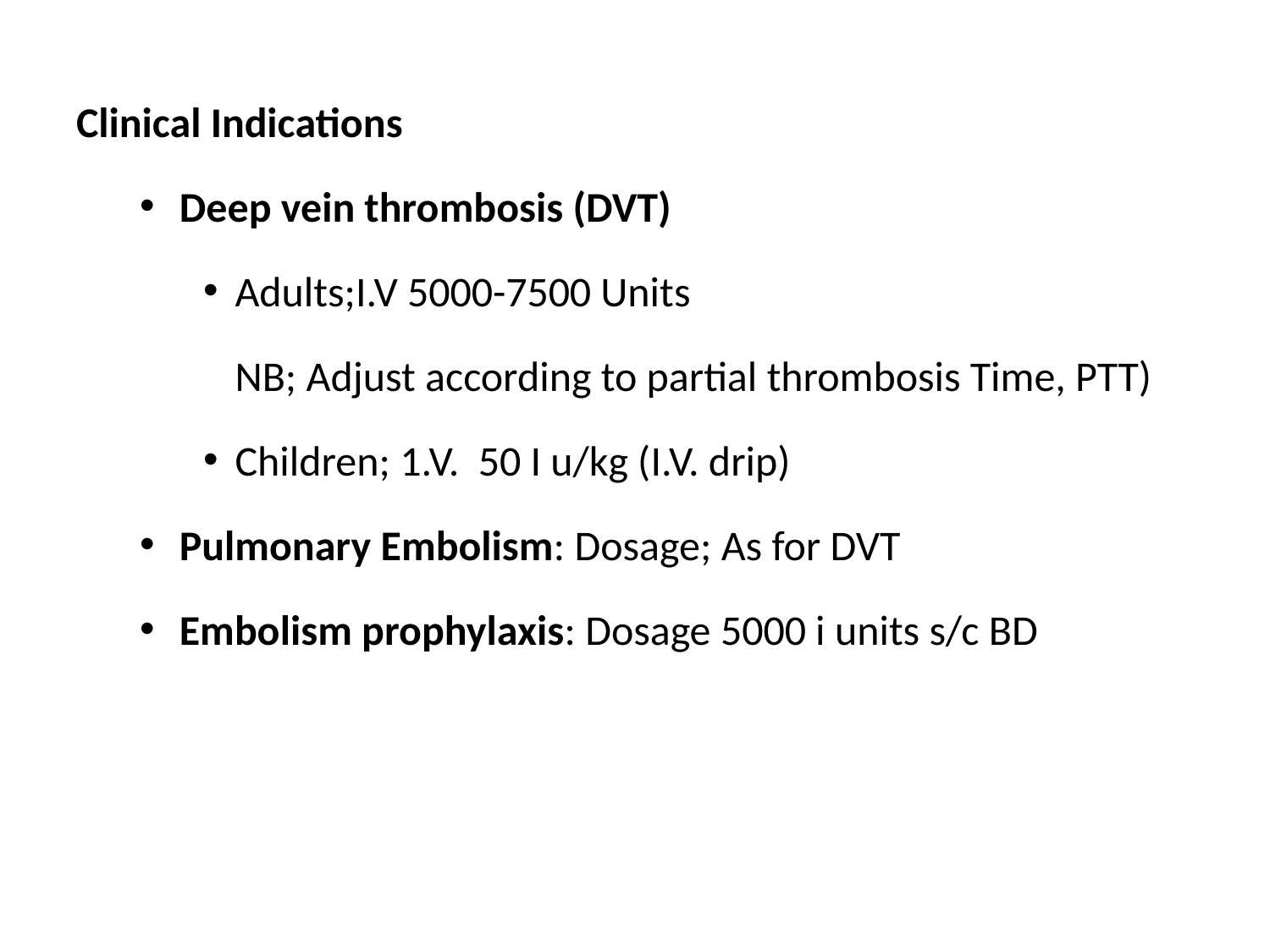

Clinical Indications
Deep vein thrombosis (DVT)
Adults;I.V 5000-7500 Units
	NB; Adjust according to partial thrombosis Time, PTT)
Children; 1.V.  50 I u/kg (I.V. drip)
Pulmonary Embolism: Dosage; As for DVT
Embolism prophylaxis: Dosage 5000 i units s/c BD